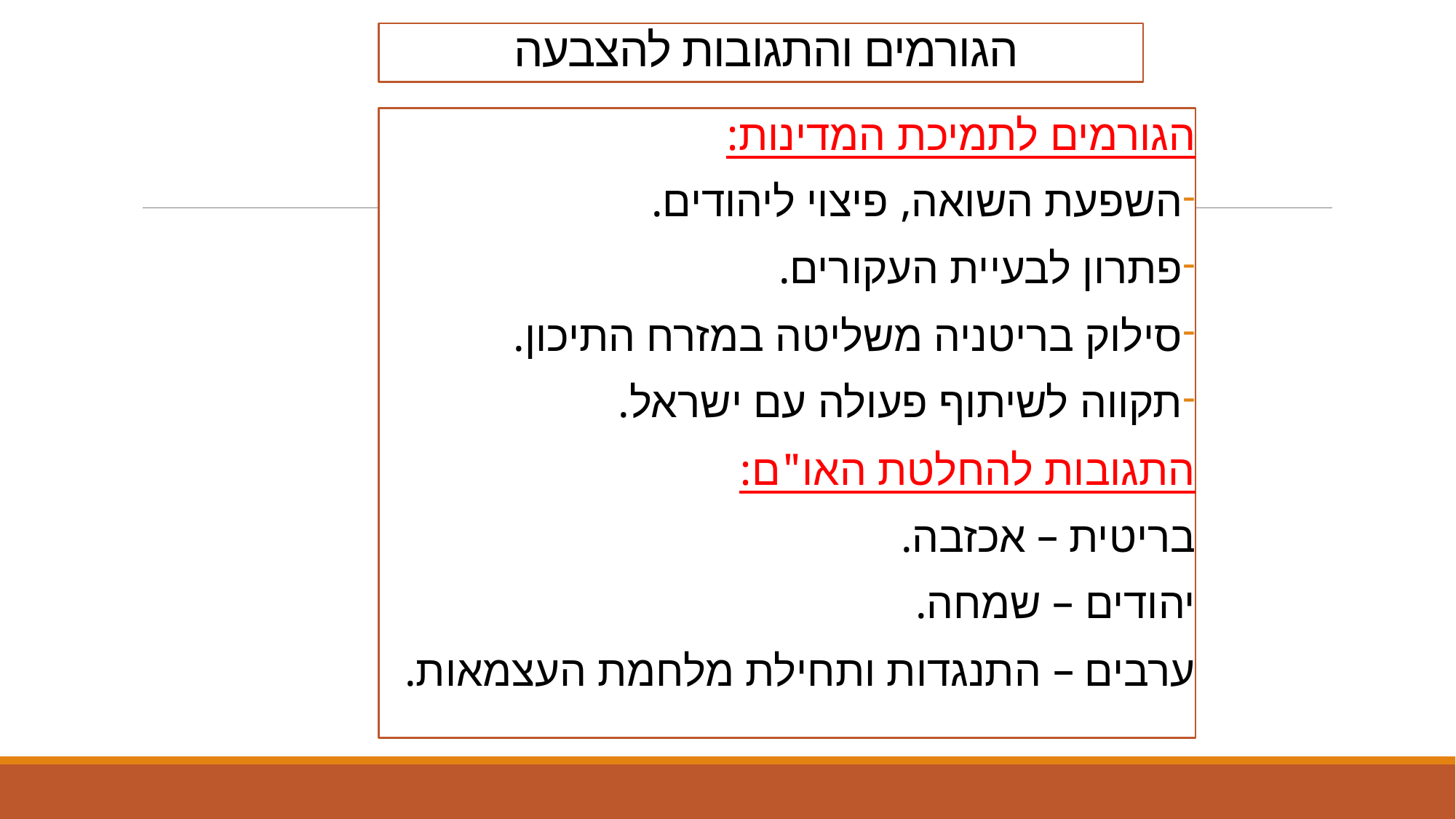

# הגורמים והתגובות להצבעה
הגורמים לתמיכת המדינות:
השפעת השואה, פיצוי ליהודים.
פתרון לבעיית העקורים.
סילוק בריטניה משליטה במזרח התיכון.
תקווה לשיתוף פעולה עם ישראל.
התגובות להחלטת האו"ם:
בריטית – אכזבה.
יהודים – שמחה.
ערבים – התנגדות ותחילת מלחמת העצמאות.